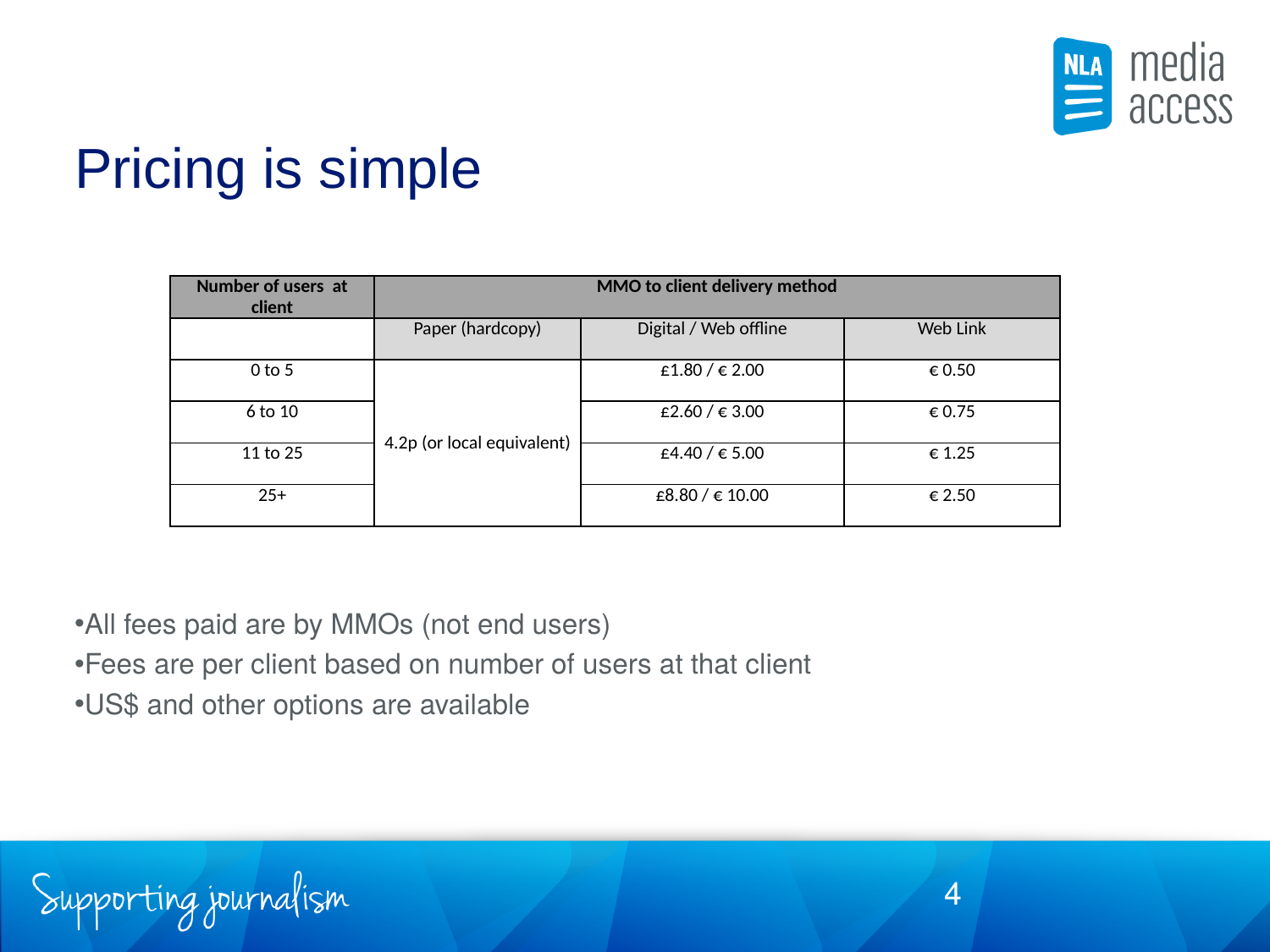

Pricing is simple

All fees paid are by MMOs (not end users)
Fees are per client based on number of users at that client
US$ and other options are available

| Number of users at client | MMO to client delivery method |  |  |
| --- | --- | --- | --- |
|  | Paper (hardcopy) | Digital / Web offline | Web Link |
| 0 to 5 | 4.2p (or local equivalent) | £1.80 / € 2.00 | € 0.50 |
| 6 to 10 |  | £2.60 / € 3.00 | € 0.75 |
| 11 to 25 |  | £4.40 / € 5.00 | € 1.25 |
| 25+ |  | £8.80 / € 10.00 | € 2.50 |
4